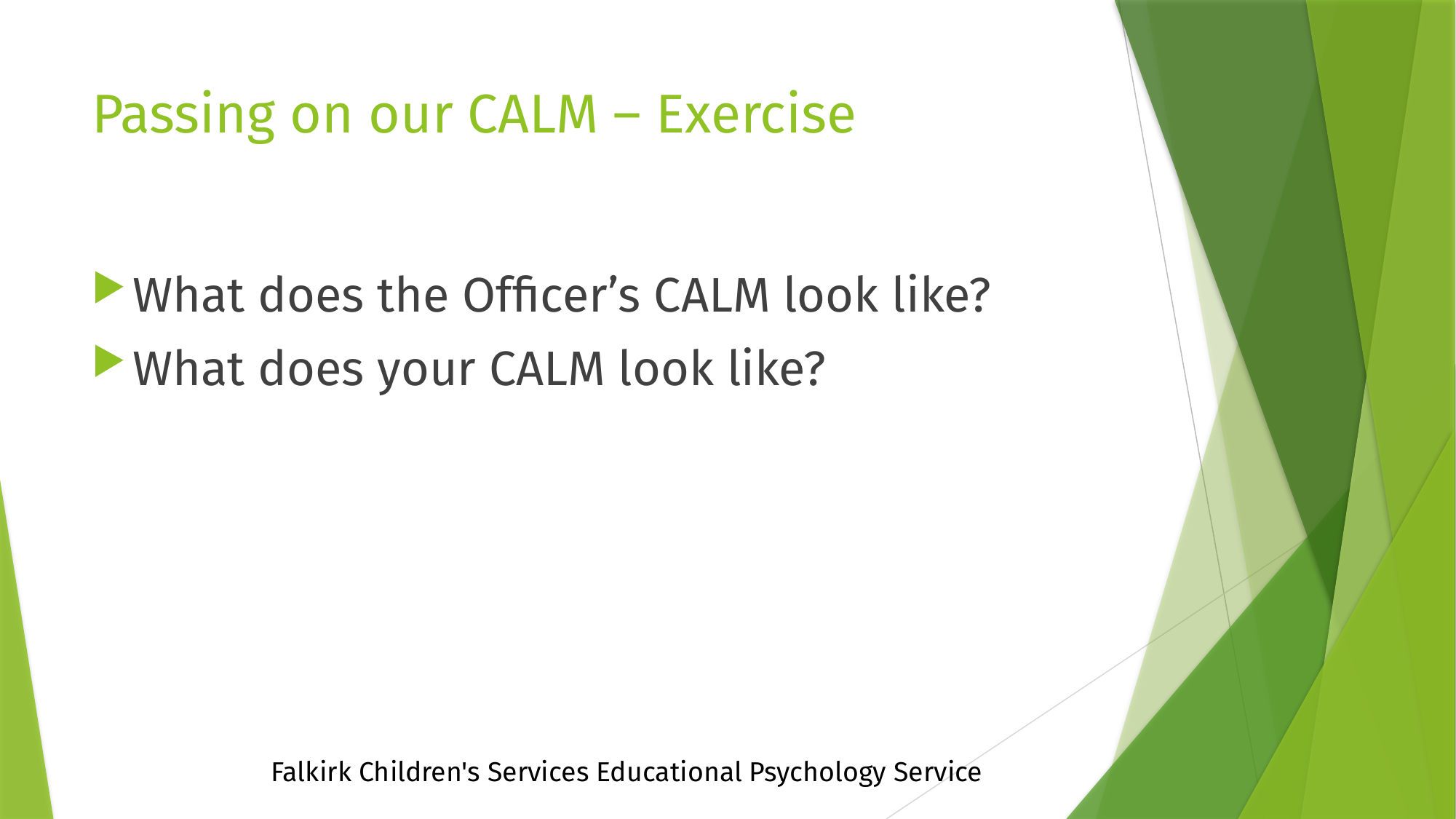

# Passing on our CALM – Exercise
What does the Officer’s CALM look like?
What does your CALM look like?
Falkirk Children's Services Educational Psychology Service